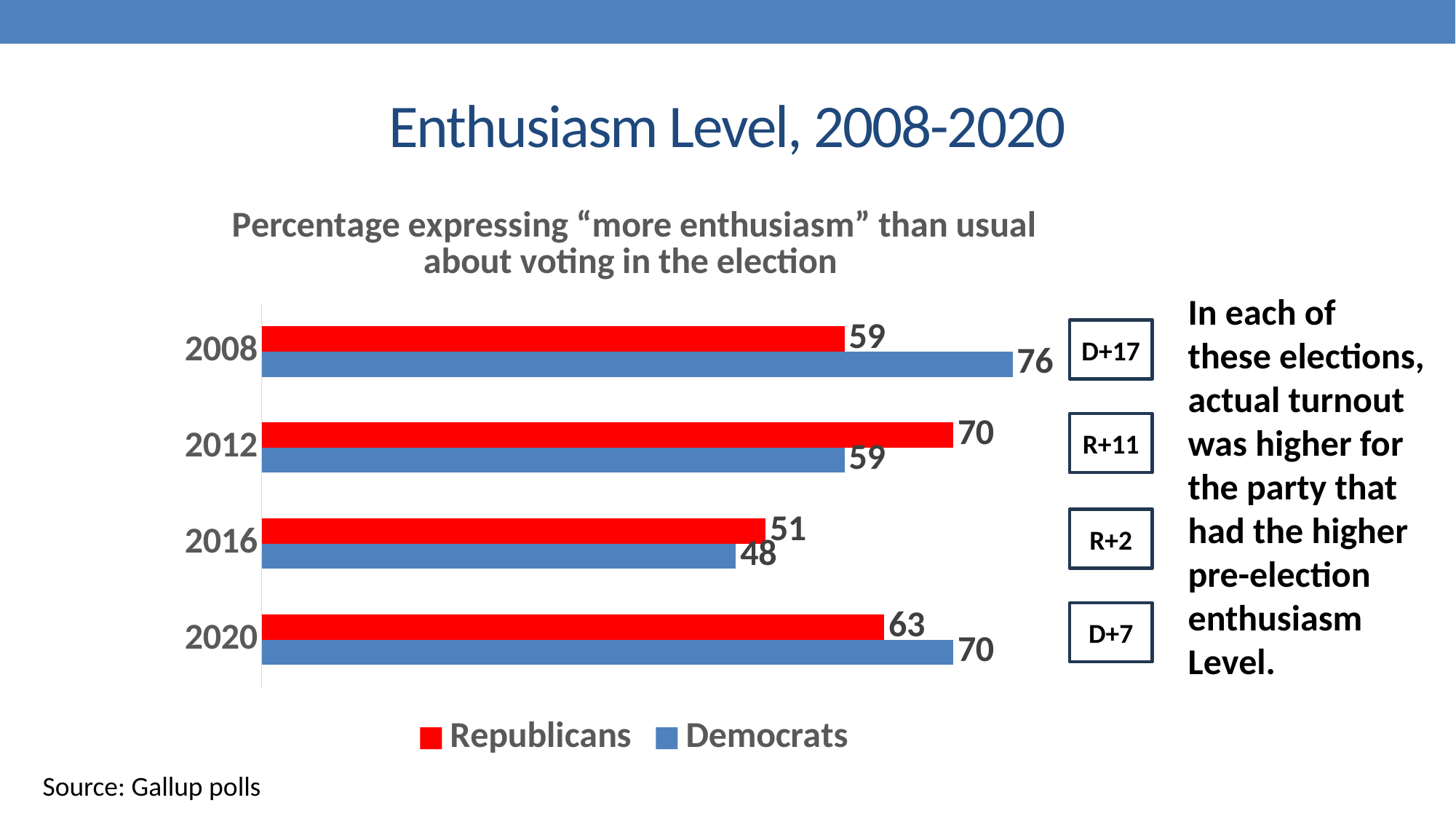

# Enthusiasm Level, 2008-2020

### Chart: Percentage expressing “more enthusiasm” than usual about voting in the election

| Category | Democrats | Republicans |
|---|---|---|
| 2020 | 70.0 | 63.0 |
| 2016 | 48.0 | 51.0 |
| 2012 | 59.0 | 70.0 |
| 2008 | 76.0 | 59.0 |
In each of
these elections,
actual turnout
was higher for
the party that
had the higher
pre-election
enthusiasm
Level.

D+17
R+11
R+2
D+7
Source: Gallup polls